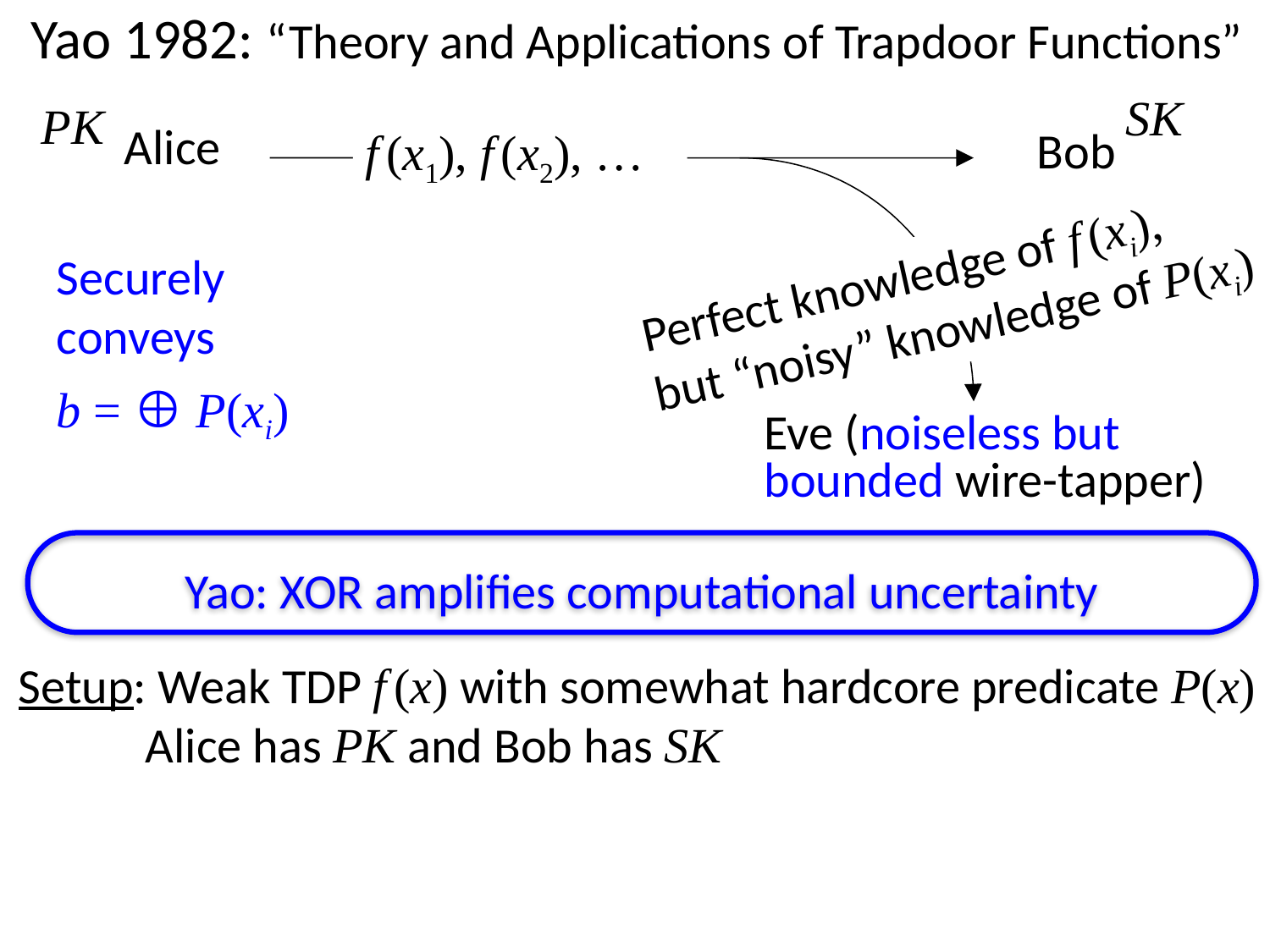

# Yao 1982: “Theory and Applications of Trapdoor Functions”
SK
PK
Alice
Bob
f (x1), f (x2), …

Perfect knowledge of f (xi),
but “noisy” knowledge of P(xi)
Securely
conveys
b = ⊕ P(xi)

Eve (noiseless but bounded wire-tapper)
Yao: XOR amplifies computational uncertainty
Setup: Weak TDP f (x) with somewhat hardcore predicate P(x)
 	Alice has PK and Bob has SK